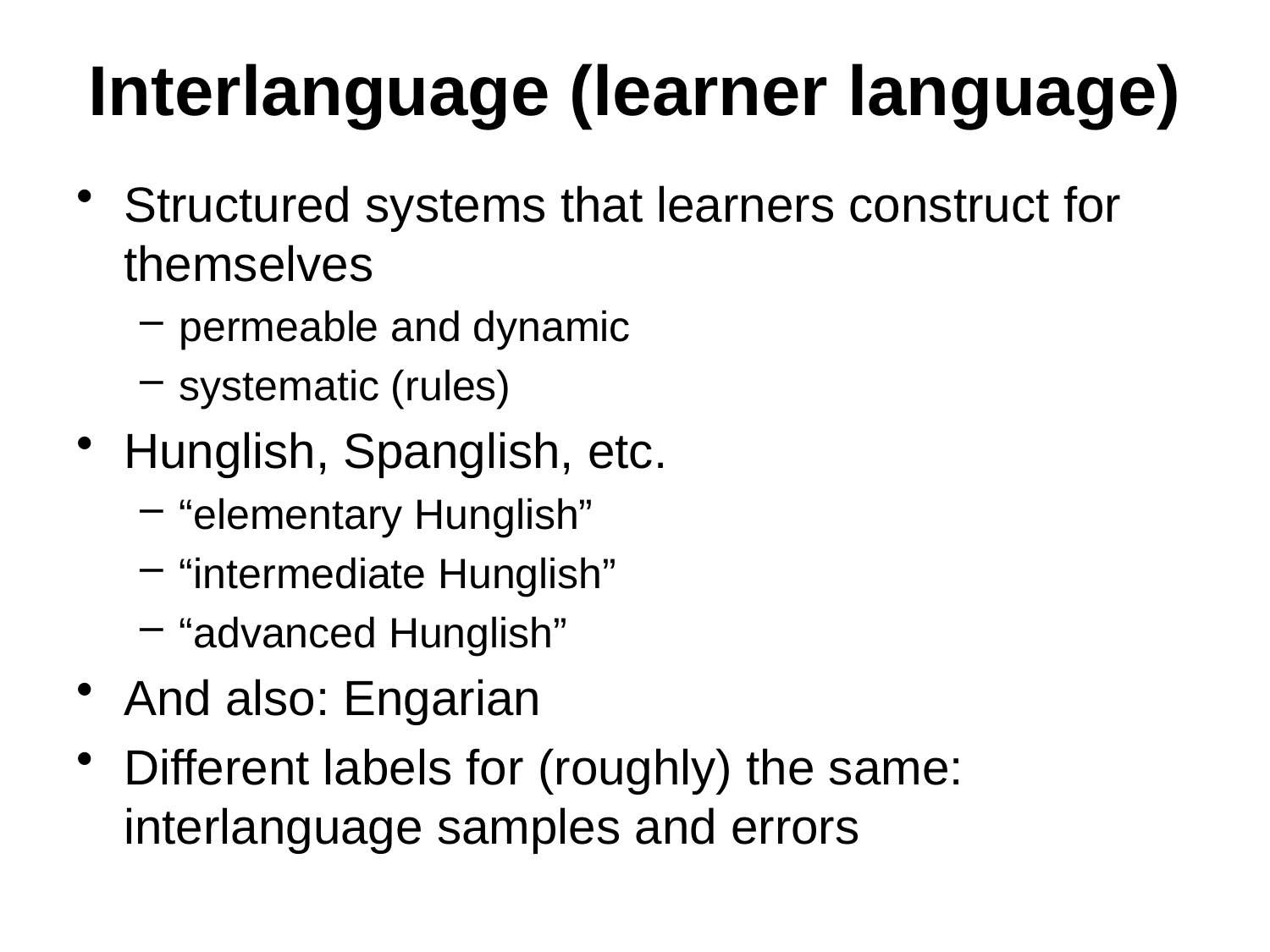

# Interlanguage (learner language)
Structured systems that learners construct for themselves
permeable and dynamic
systematic (rules)
Hunglish, Spanglish, etc.
“elementary Hunglish”
“intermediate Hunglish”
“advanced Hunglish”
And also: Engarian
Different labels for (roughly) the same: interlanguage samples and errors